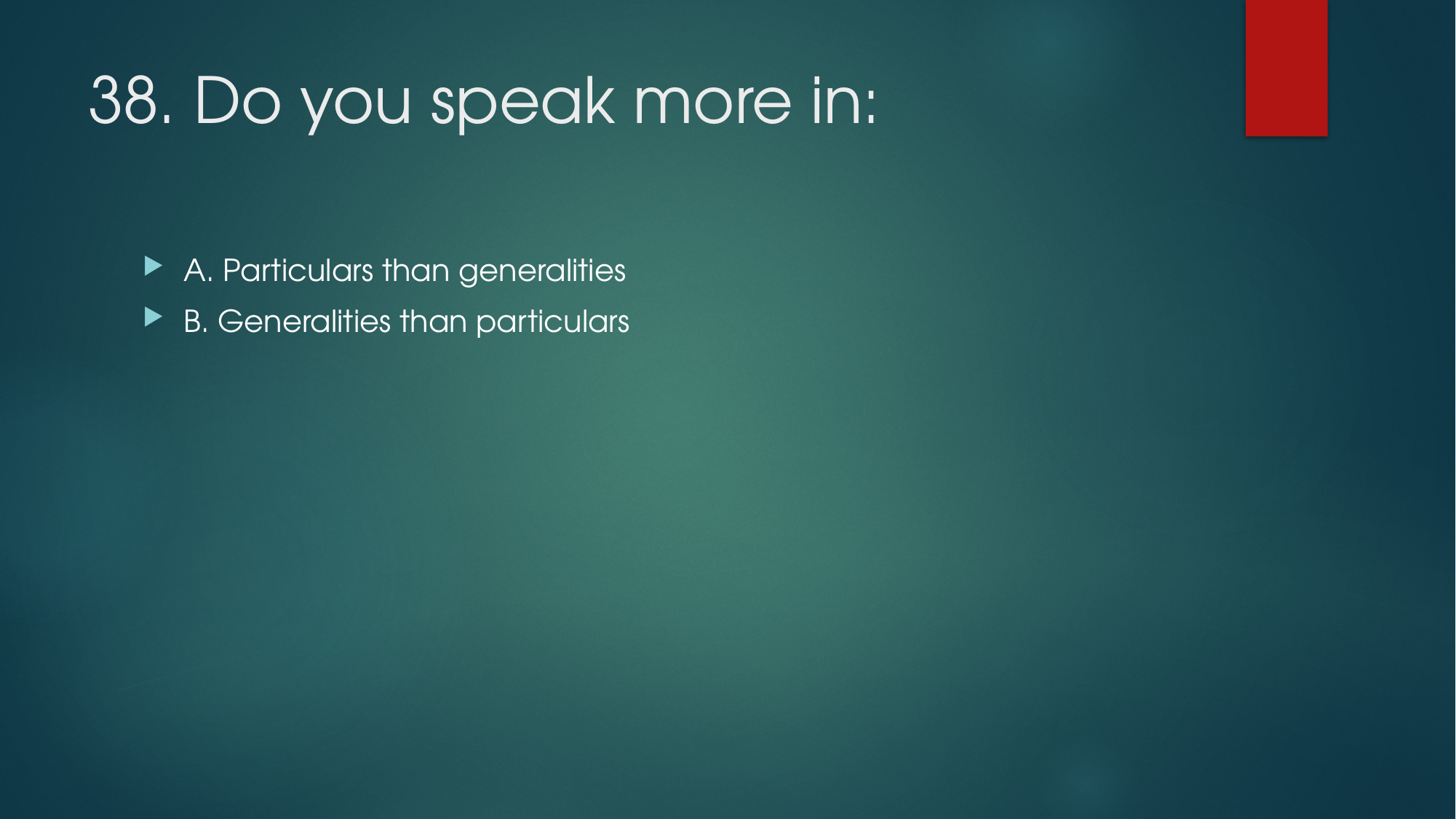

# 38. Do you speak more in:
A. Particulars than generalities
B. Generalities than particulars